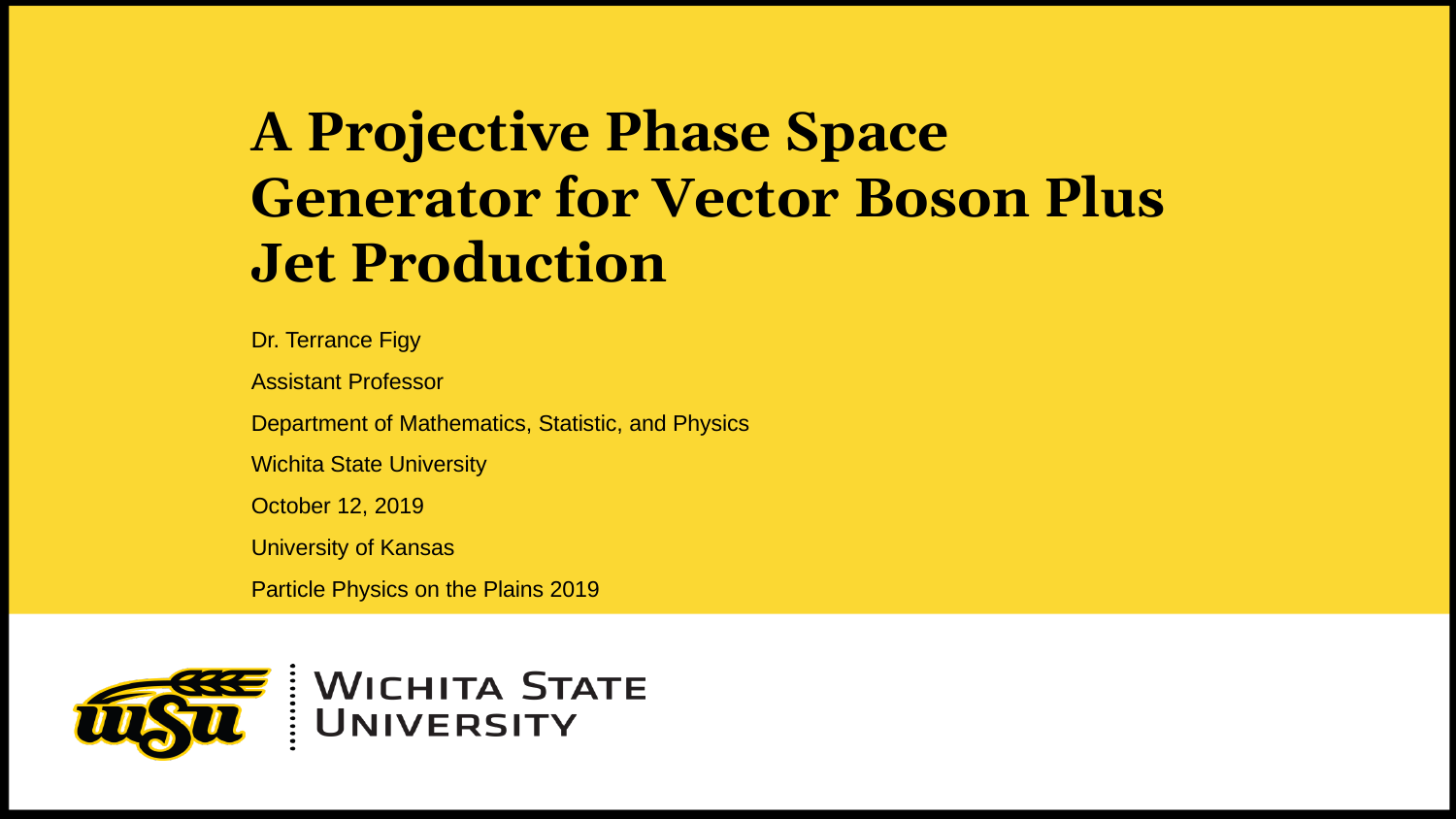

# A Projective Phase Space Generator for Vector Boson Plus Jet Production
Dr. Terrance Figy
Assistant Professor
Department of Mathematics, Statistic, and Physics
Wichita State University
October 12, 2019
University of Kansas
Particle Physics on the Plains 2019